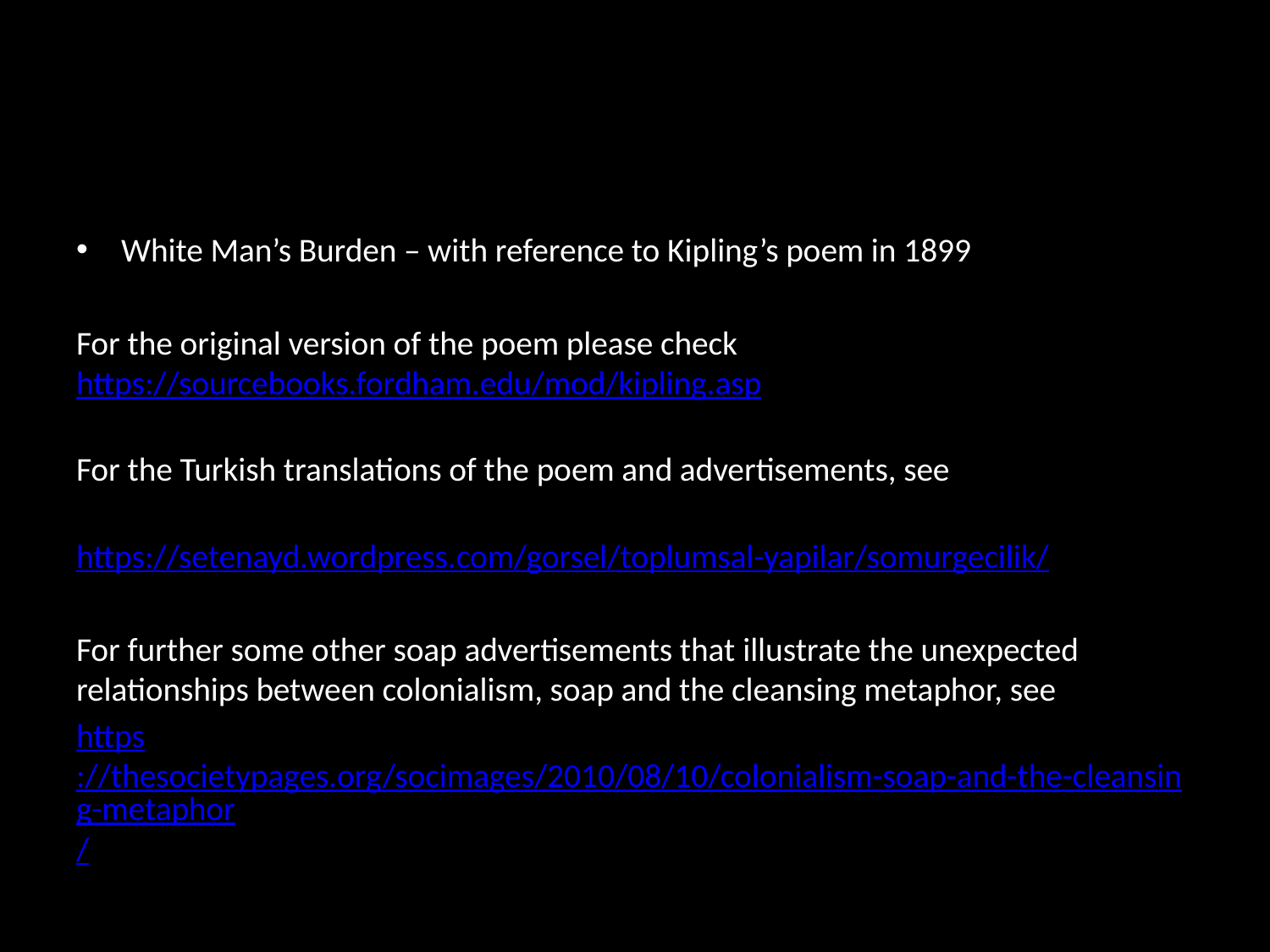

#
White Man’s Burden – with reference to Kipling’s poem in 1899

For the original version of the poem please check https://sourcebooks.fordham.edu/mod/kipling.asp
For the Turkish translations of the poem and advertisements, see
https://setenayd.wordpress.com/gorsel/toplumsal-yapilar/somurgecilik/

For further some other soap advertisements that illustrate the unexpected relationships between colonialism, soap and the cleansing metaphor, see
https://thesocietypages.org/socimages/2010/08/10/colonialism-soap-and-the-cleansing-metaphor/